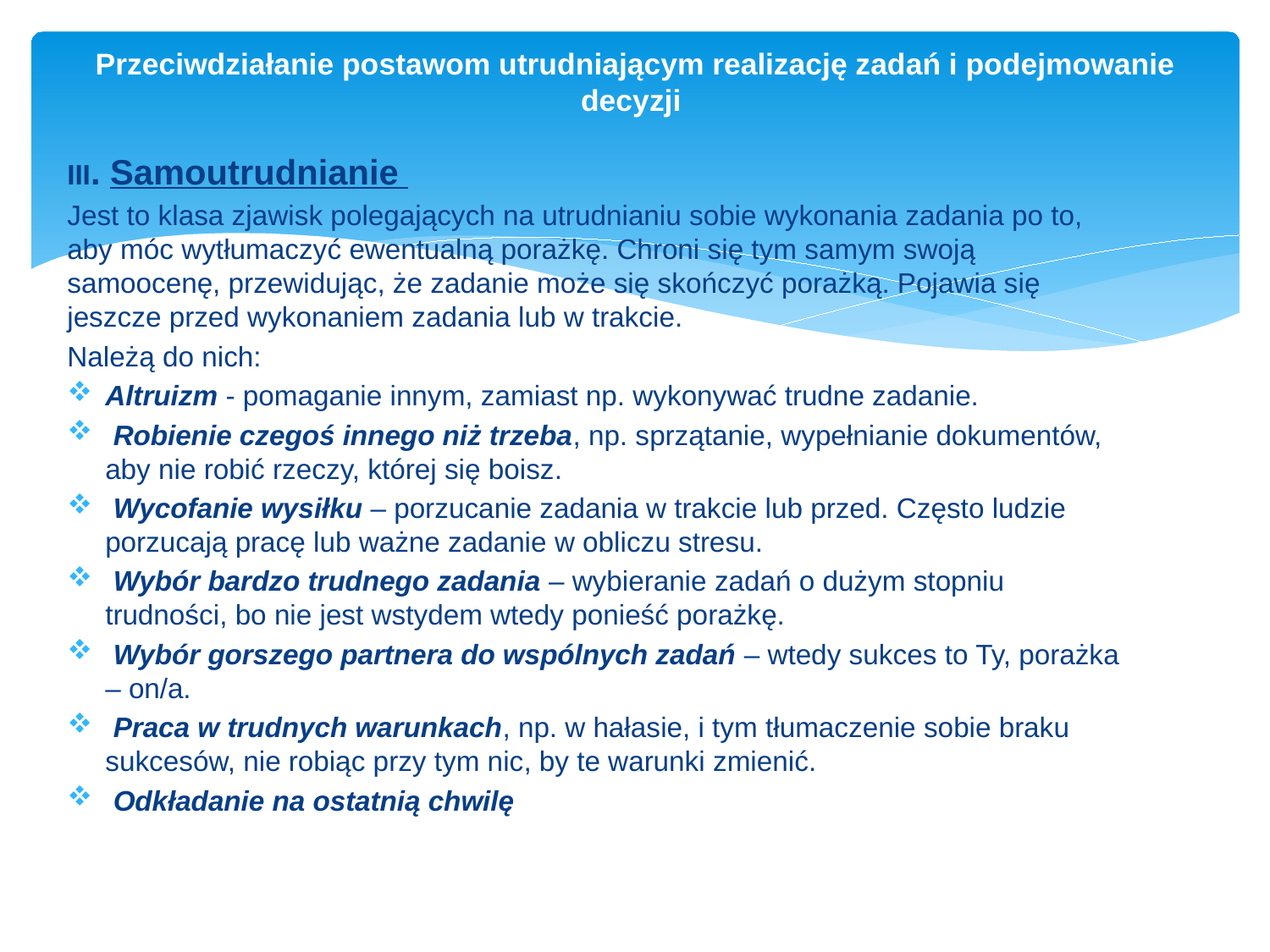

# Przeciwdziałanie postawom utrudniającym realizację zadań i podejmowanie decyzji
III. Samoutrudnianie
Jest to klasa zjawisk polegających na utrudnianiu sobie wykonania zadania po to, aby móc wytłumaczyć ewentualną porażkę. Chroni się tym samym swoją samoocenę, przewidując, że zadanie może się skończyć porażką. Pojawia się jeszcze przed wykonaniem zadania lub w trakcie.
Należą do nich:
Altruizm - pomaganie innym, zamiast np. wykonywać trudne zadanie.
 Robienie czegoś innego niż trzeba, np. sprzątanie, wypełnianie dokumentów, aby nie robić rzeczy, której się boisz.
 Wycofanie wysiłku – porzucanie zadania w trakcie lub przed. Często ludzie porzucają pracę lub ważne zadanie w obliczu stresu.
 Wybór bardzo trudnego zadania – wybieranie zadań o dużym stopniu trudności, bo nie jest wstydem wtedy ponieść porażkę.
 Wybór gorszego partnera do wspólnych zadań – wtedy sukces to Ty, porażka – on/a.
 Praca w trudnych warunkach, np. w hałasie, i tym tłumaczenie sobie braku sukcesów, nie robiąc przy tym nic, by te warunki zmienić.
 Odkładanie na ostatnią chwilę